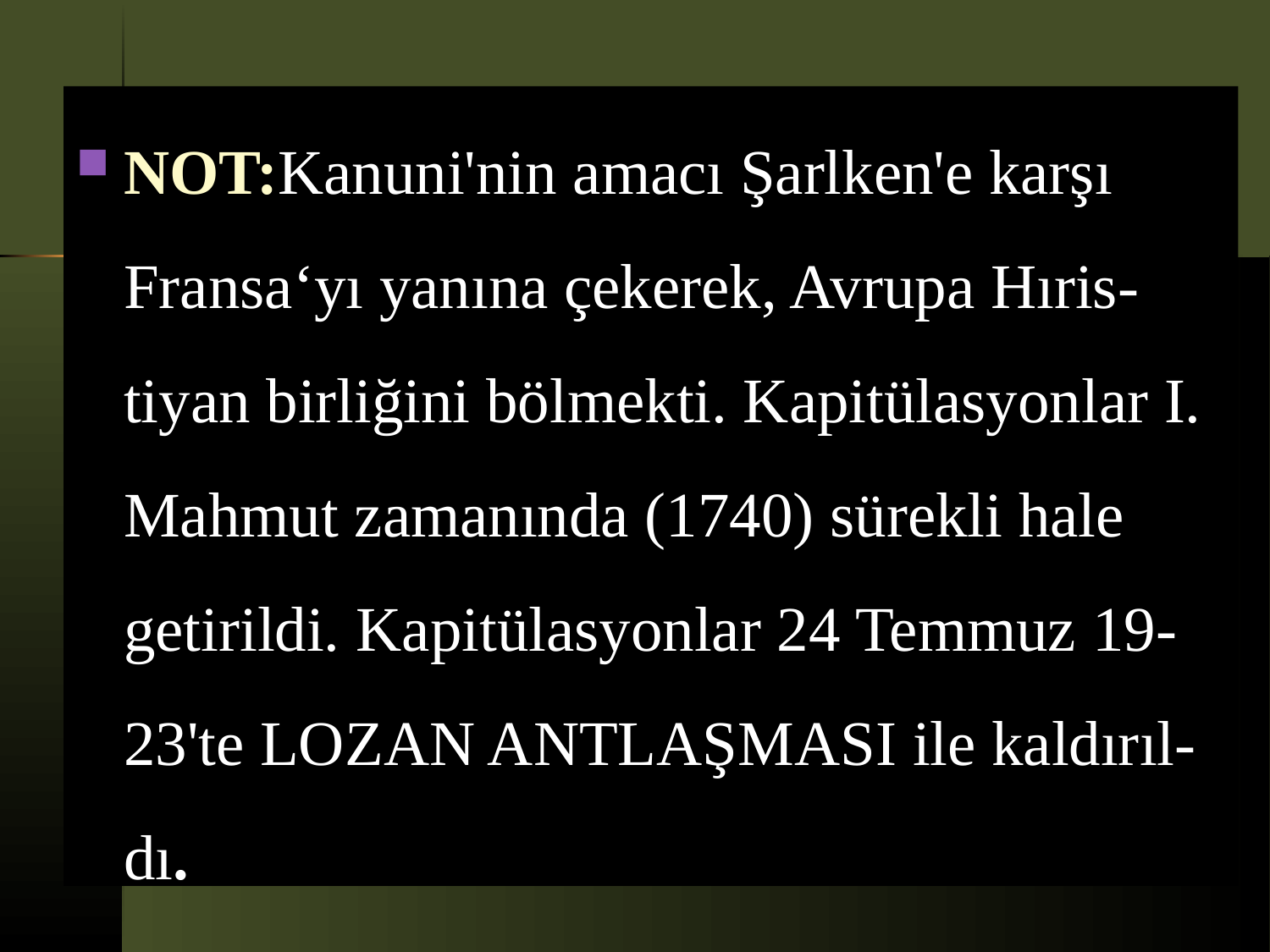

NOT:Kanuni'nin amacı Şarlken'e karşı Fransa‘yı yanına çekerek, Avrupa Hıris-tiyan birliğini bölmekti. Kapitülasyonlar I. Mahmut zamanında (1740) sürekli hale getirildi. Kapitülasyonlar 24 Temmuz 19-23'te LOZAN ANTLAŞMASI ile kaldırıl-dı.